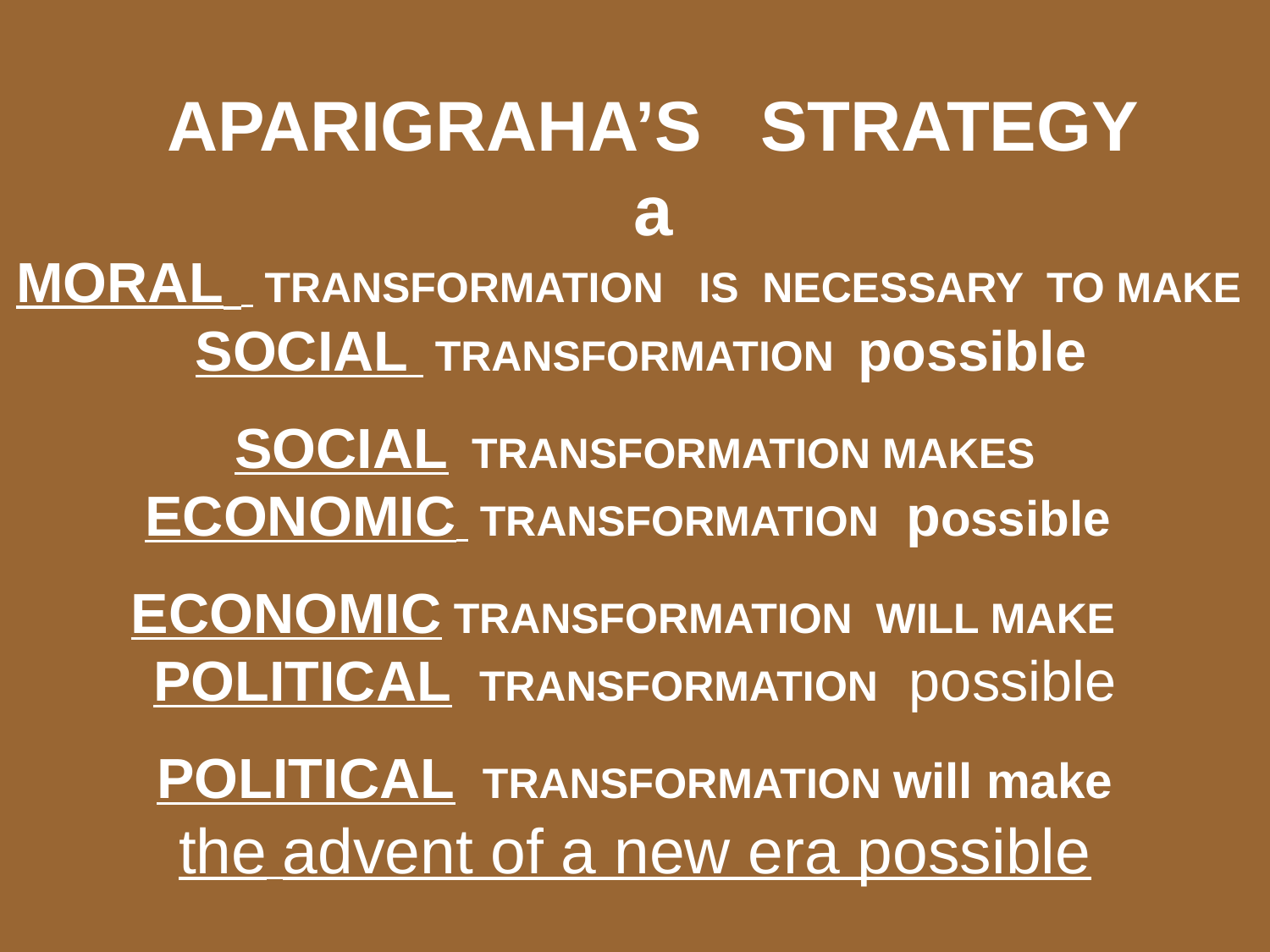

APARIGRAHA’S   STRATEGY
 a
MORAL   TRANSFORMATION   IS  NECESSARY  TO MAKE   SOCIAL  TRANSFORMATION  possible

SOCIAL  TRANSFORMATION MAKES
ECONOMIC  TRANSFORMATION  possible

ECONOMIC TRANSFORMATION  WILL MAKE   POLITICAL  TRANSFORMATION  possible

POLITICAL  TRANSFORMATION will make
the advent of a new era possible